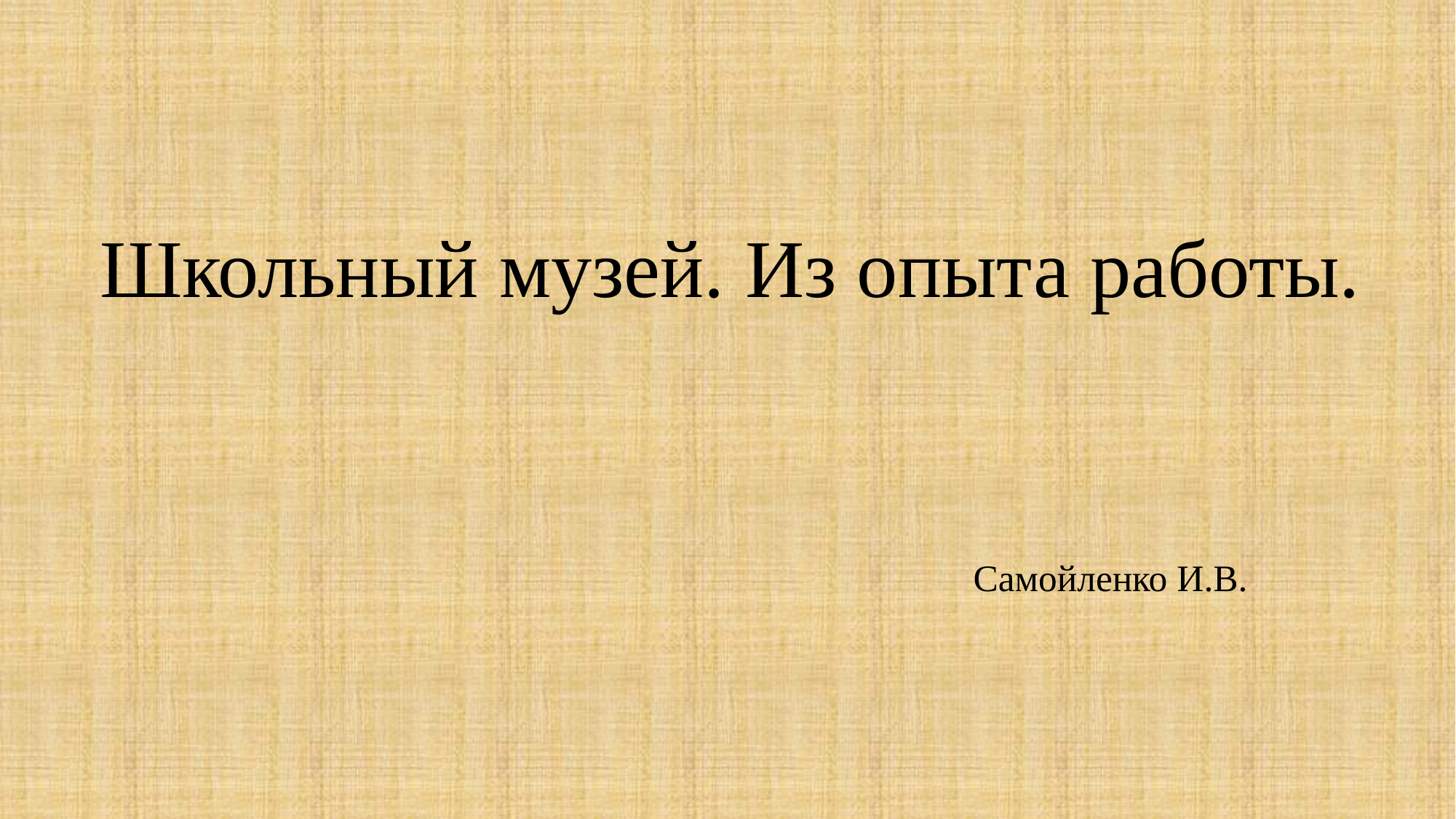

# Школьный музей. Из опыта работы.

                                                                                 Самойленко И.В.